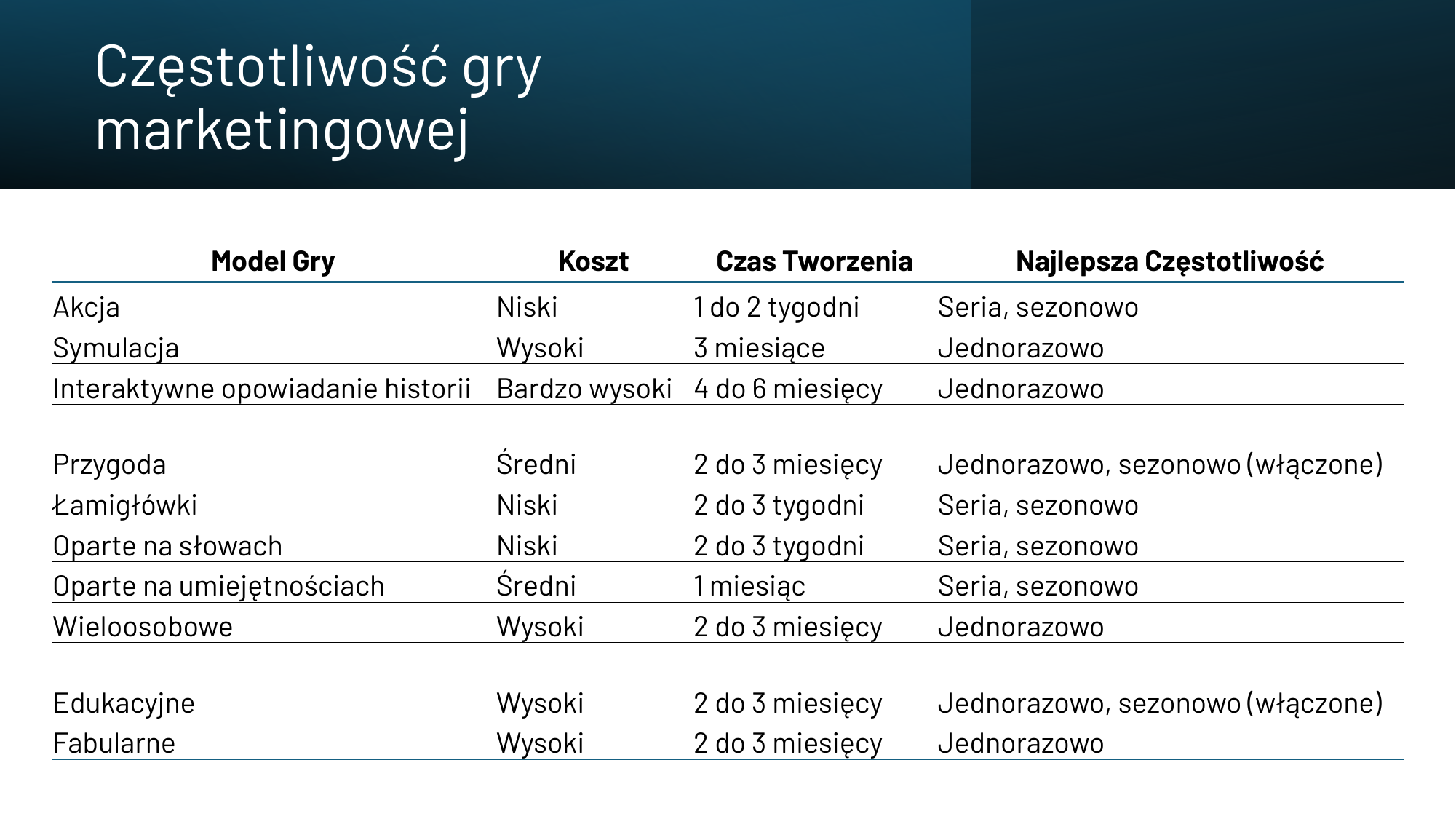

# Częstotliwość gry marketingowej
| Model Gry | Koszt | Czas Tworzenia | Najlepsza Częstotliwość |
| --- | --- | --- | --- |
| Akcja | Niski | 1 do 2 tygodni | Seria, sezonowo |
| Symulacja | Wysoki | 3 miesiące | Jednorazowo |
| Interaktywne opowiadanie historii | Bardzo wysoki | 4 do 6 miesięcy | Jednorazowo |
| Przygoda | Średni | 2 do 3 miesięcy | Jednorazowo, sezonowo (włączone) |
| Łamigłówki | Niski | 2 do 3 tygodni | Seria, sezonowo |
| Oparte na słowach | Niski | 2 do 3 tygodni | Seria, sezonowo |
| Oparte na umiejętnościach | Średni | 1 miesiąc | Seria, sezonowo |
| Wieloosobowe | Wysoki | 2 do 3 miesięcy | Jednorazowo |
| Edukacyjne | Wysoki | 2 do 3 miesięcy | Jednorazowo, sezonowo (włączone) |
| Fabularne | Wysoki | 2 do 3 miesięcy | Jednorazowo |